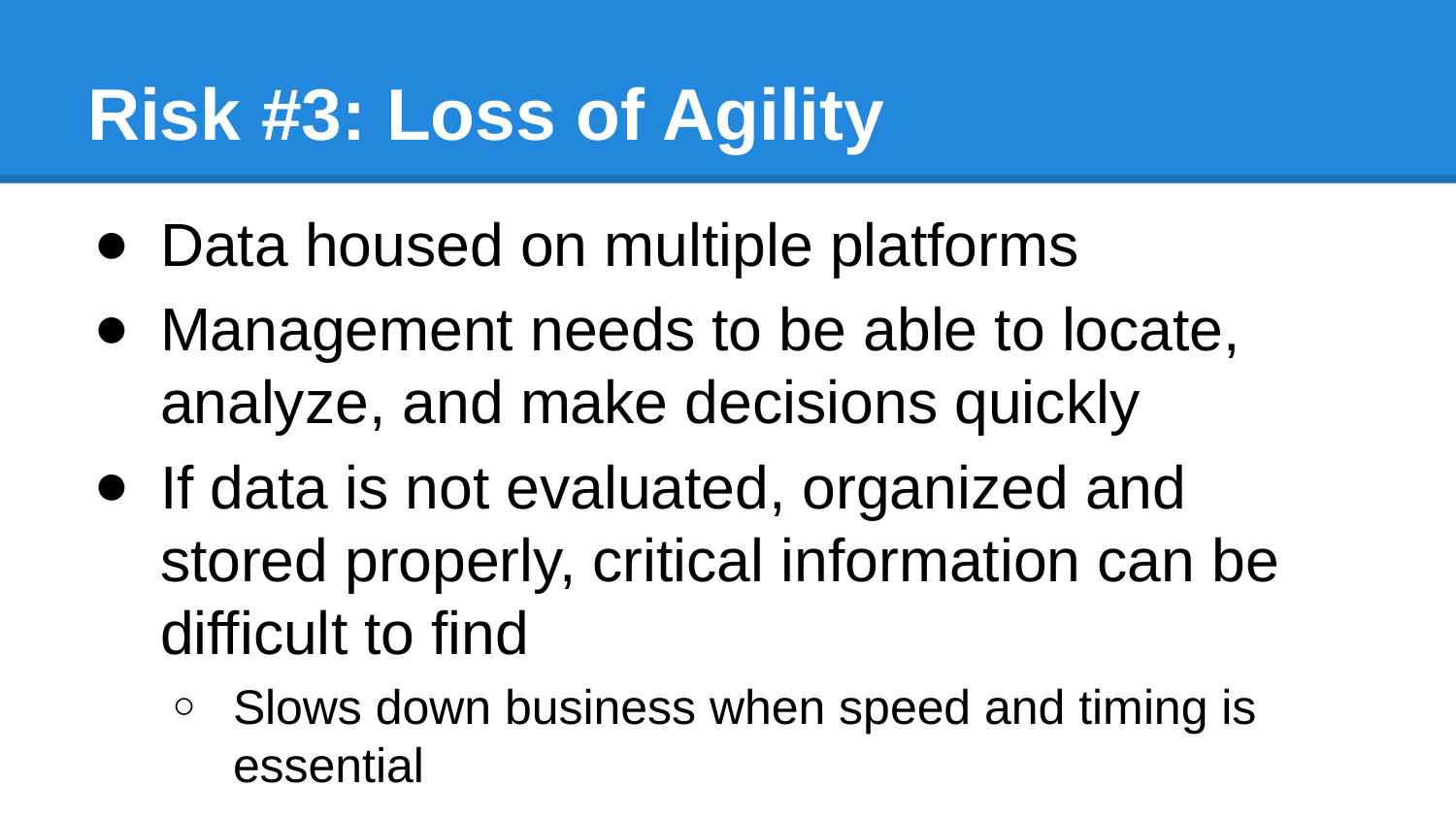

# Risk #3: Loss of Agility
Data housed on multiple platforms
Management needs to be able to locate, analyze, and make decisions quickly
If data is not evaluated, organized and stored properly, critical information can be difficult to find
Slows down business when speed and timing is essential